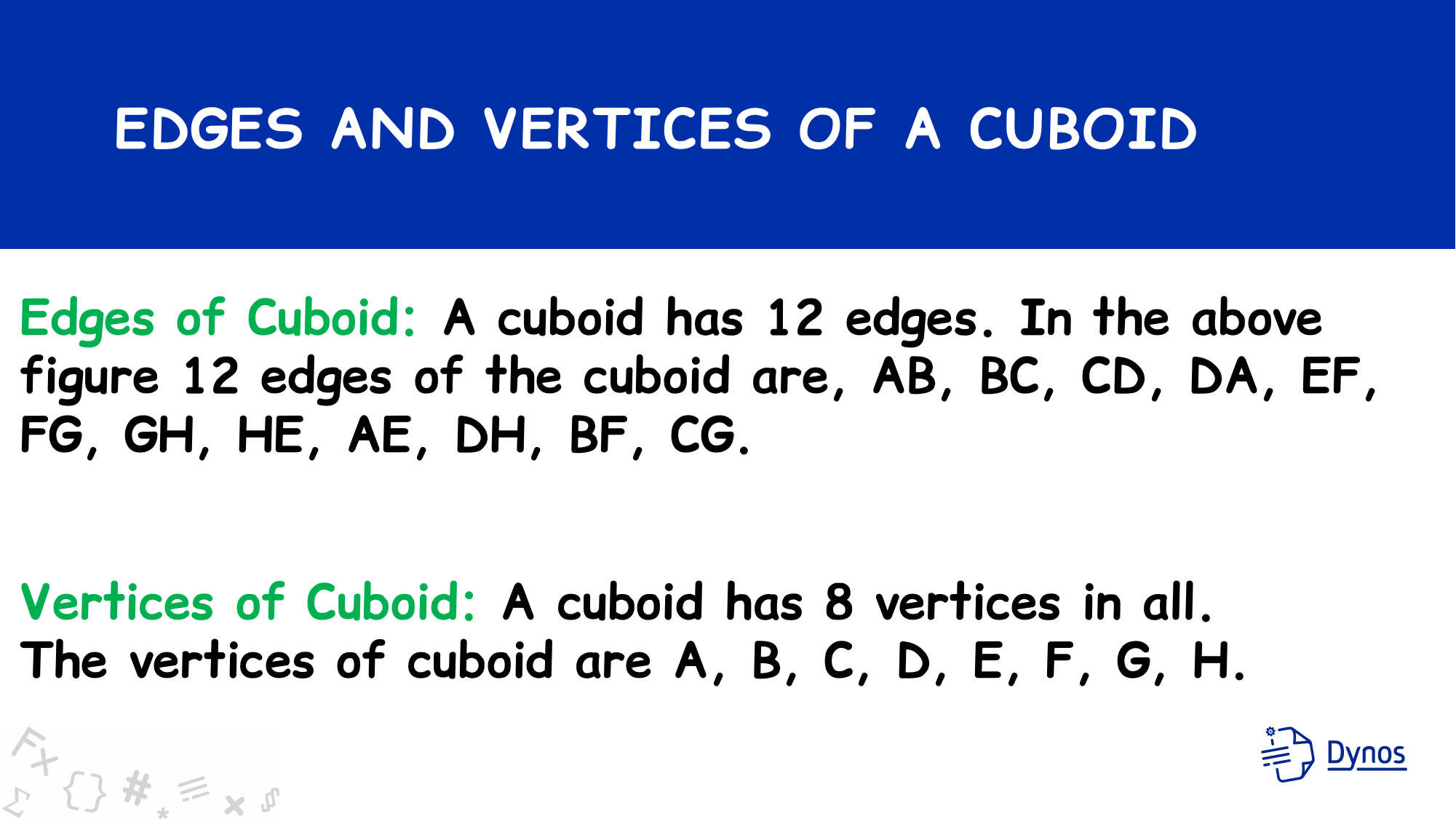

# Edges and vertices of a cuboid
Edges of Cuboid: A cuboid has 12 edges. In the above figure 12 edges of the cuboid are, AB, BC, CD, DA, EF, FG, GH, HE, AE, DH, BF, CG.
Vertices of Cuboid: A cuboid has 8 vertices in all. The vertices of cuboid are A, B, C, D, E, F, G, H.